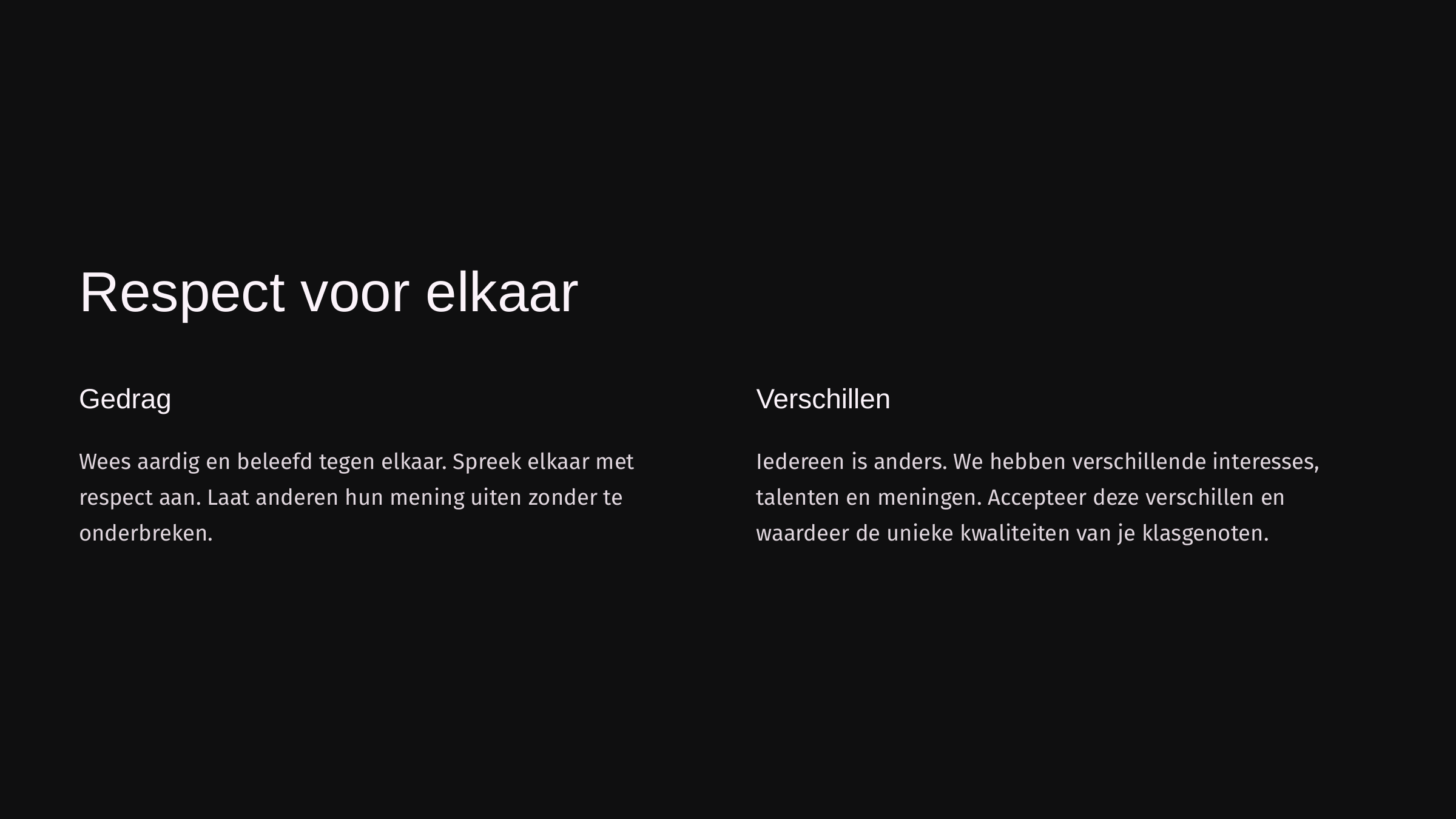

Respect voor elkaar
Gedrag
Verschillen
Wees aardig en beleefd tegen elkaar. Spreek elkaar met respect aan. Laat anderen hun mening uiten zonder te onderbreken.
Iedereen is anders. We hebben verschillende interesses, talenten en meningen. Accepteer deze verschillen en waardeer de unieke kwaliteiten van je klasgenoten.